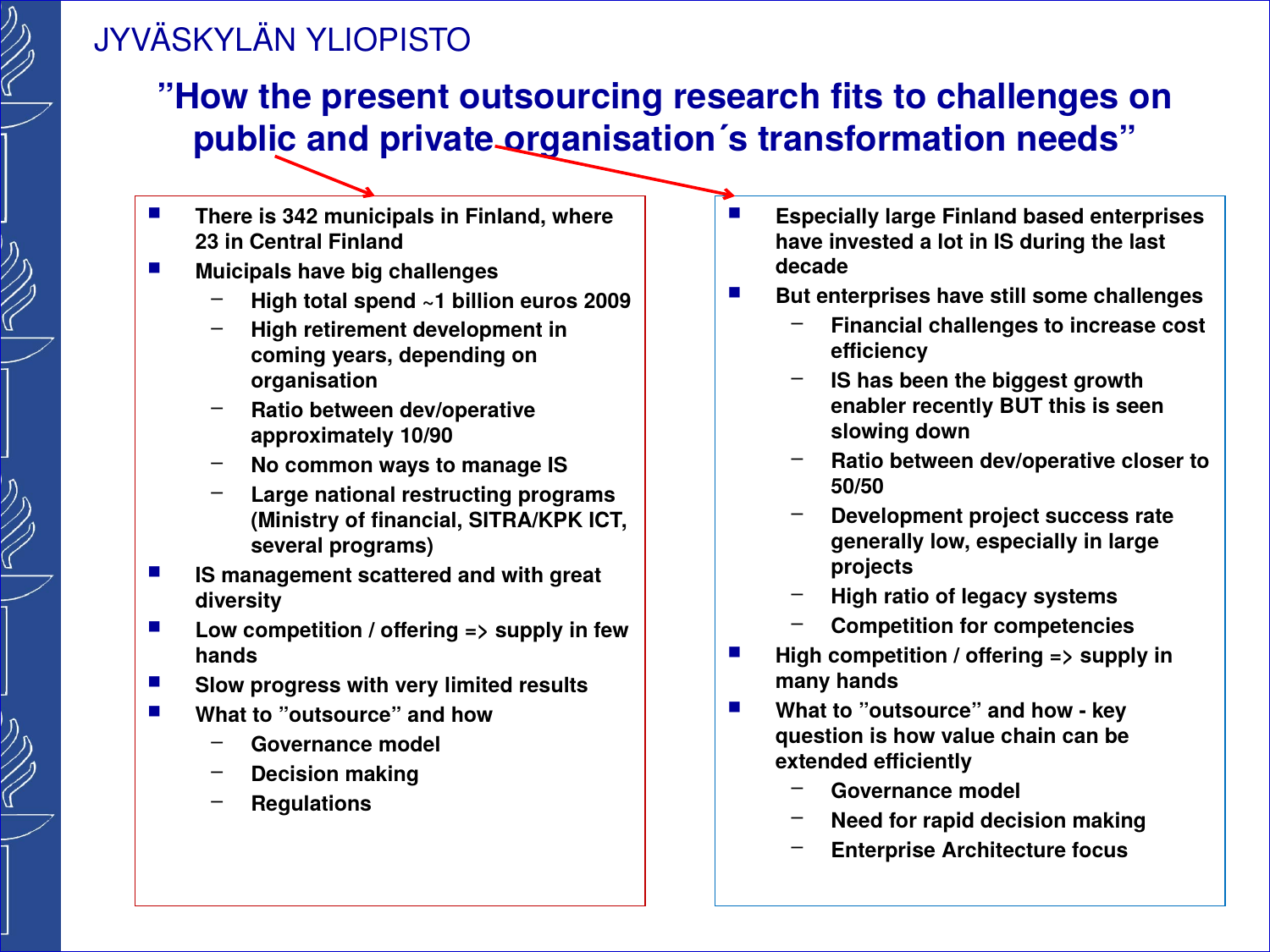

# ”How the present outsourcing research fits to challenges on public and private organisation´s transformation needs”
There is 342 municipals in Finland, where 23 in Central Finland
Muicipals have big challenges
High total spend ~1 billion euros 2009
High retirement development in coming years, depending on organisation
Ratio between dev/operative approximately 10/90
No common ways to manage IS
Large national restructing programs (Ministry of financial, SITRA/KPK ICT, several programs)
IS management scattered and with great diversity
Low competition / offering => supply in few hands
Slow progress with very limited results
What to ”outsource” and how
Governance model
Decision making
Regulations

Especially large Finland based enterprises have invested a lot in IS during the last decade
But enterprises have still some challenges
Financial challenges to increase cost efficiency
IS has been the biggest growth enabler recently BUT this is seen slowing down
Ratio between dev/operative closer to 50/50
Development project success rate generally low, especially in large projects
High ratio of legacy systems
Competition for competencies
High competition / offering => supply in many hands
What to ”outsource” and how - key question is how value chain can be extended efficiently
Governance model
Need for rapid decision making
Enterprise Architecture focus